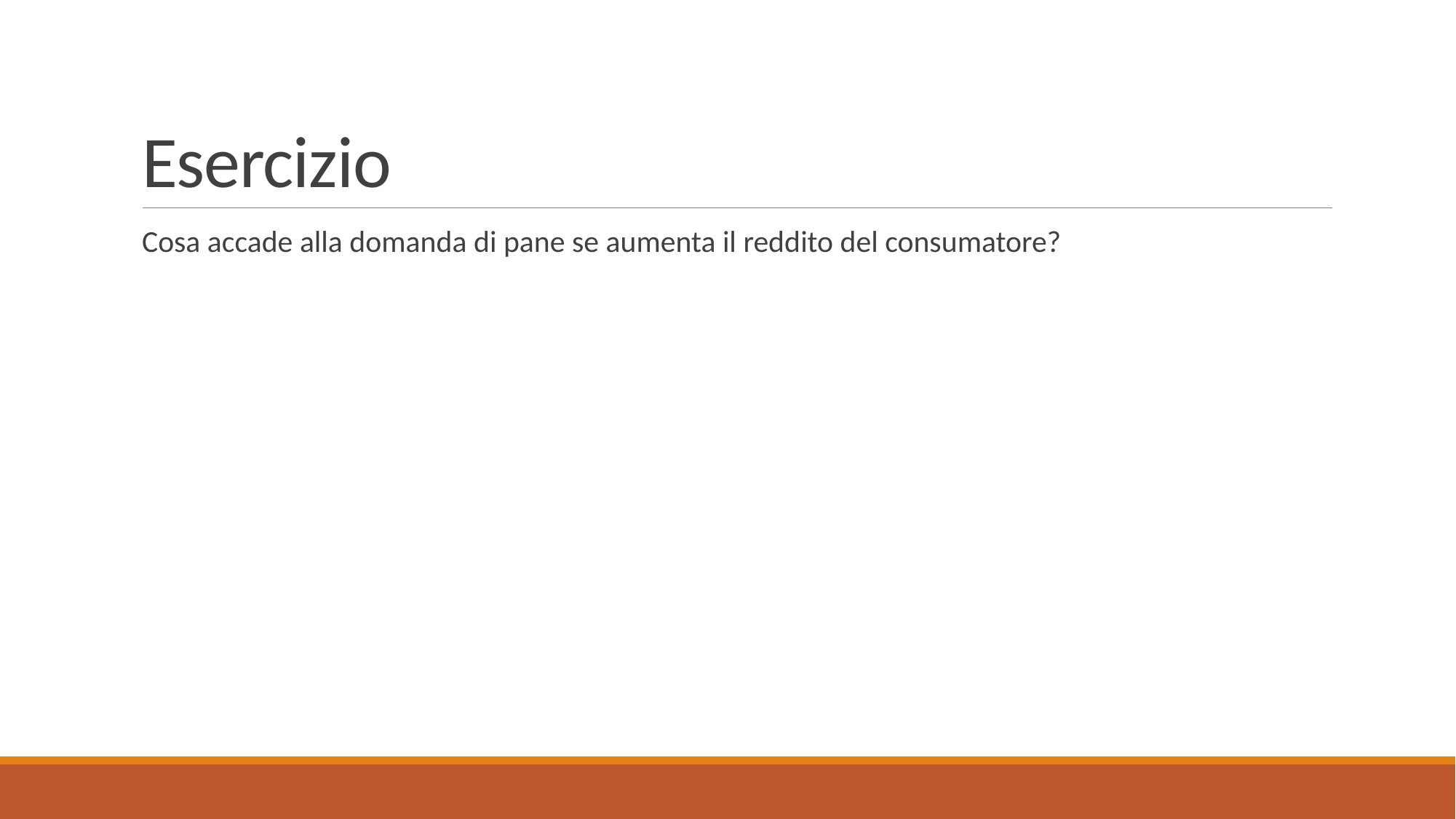

# Esercizio
Cosa accade alla domanda di pane se aumenta il reddito del consumatore?